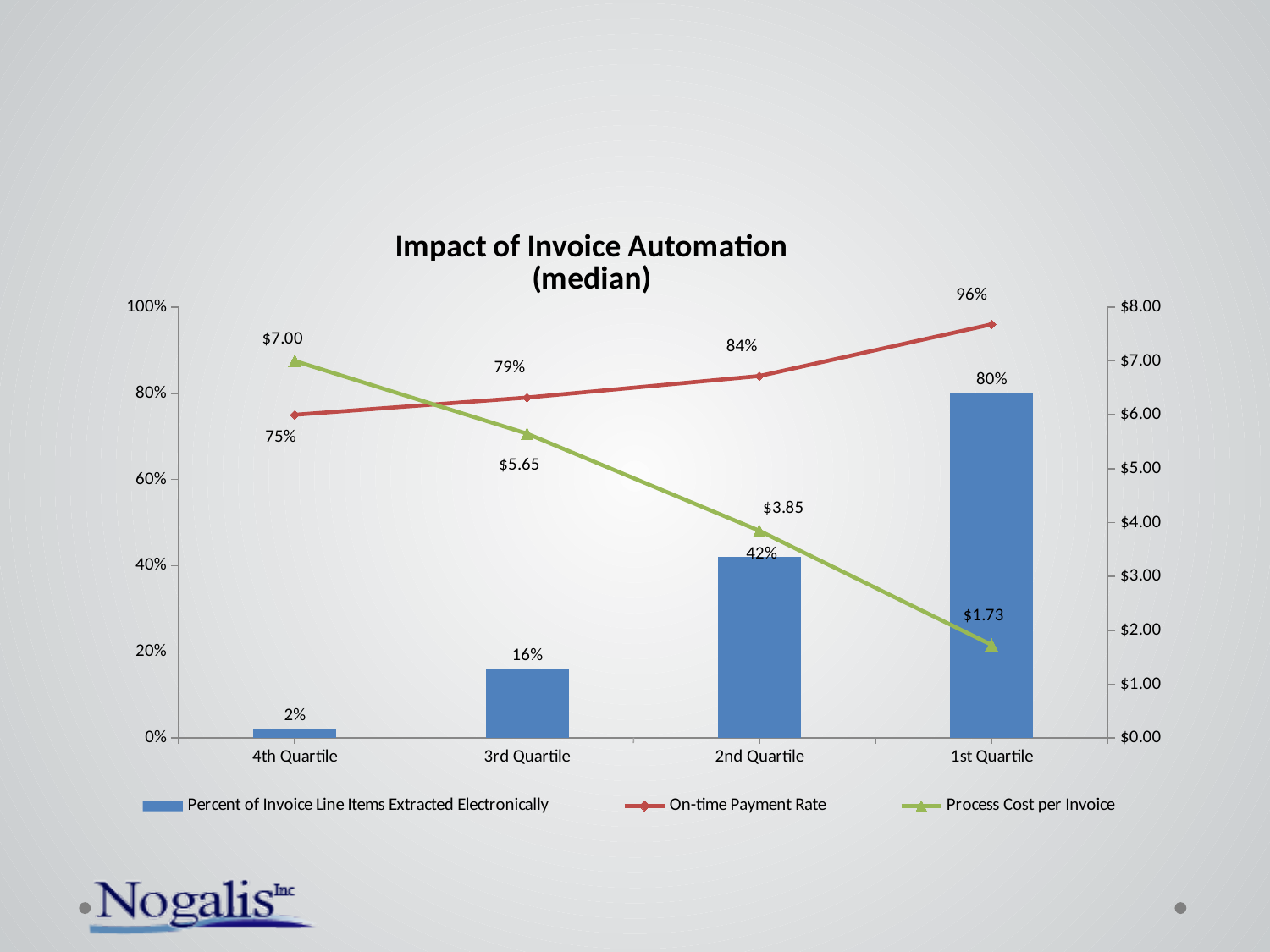

#

### Chart: Impact of Invoice Automation
(median)

| Category | Percent of Invoice Line Items Extracted Electronically | On-time Payment Rate | Process Cost per Invoice |
|---|---|---|---|
| 4th Quartile | 0.020000000000000025 | 0.7500000000000021 | 7.0 |
| 3rd Quartile | 0.16000000000000011 | 0.79 | 5.6499999999999995 |
| 2nd Quartile | 0.4200000000000003 | 0.8400000000000006 | 3.8499999999999988 |
| 1st Quartile | 0.8 | 0.9600000000000006 | 1.7300000000000009 |